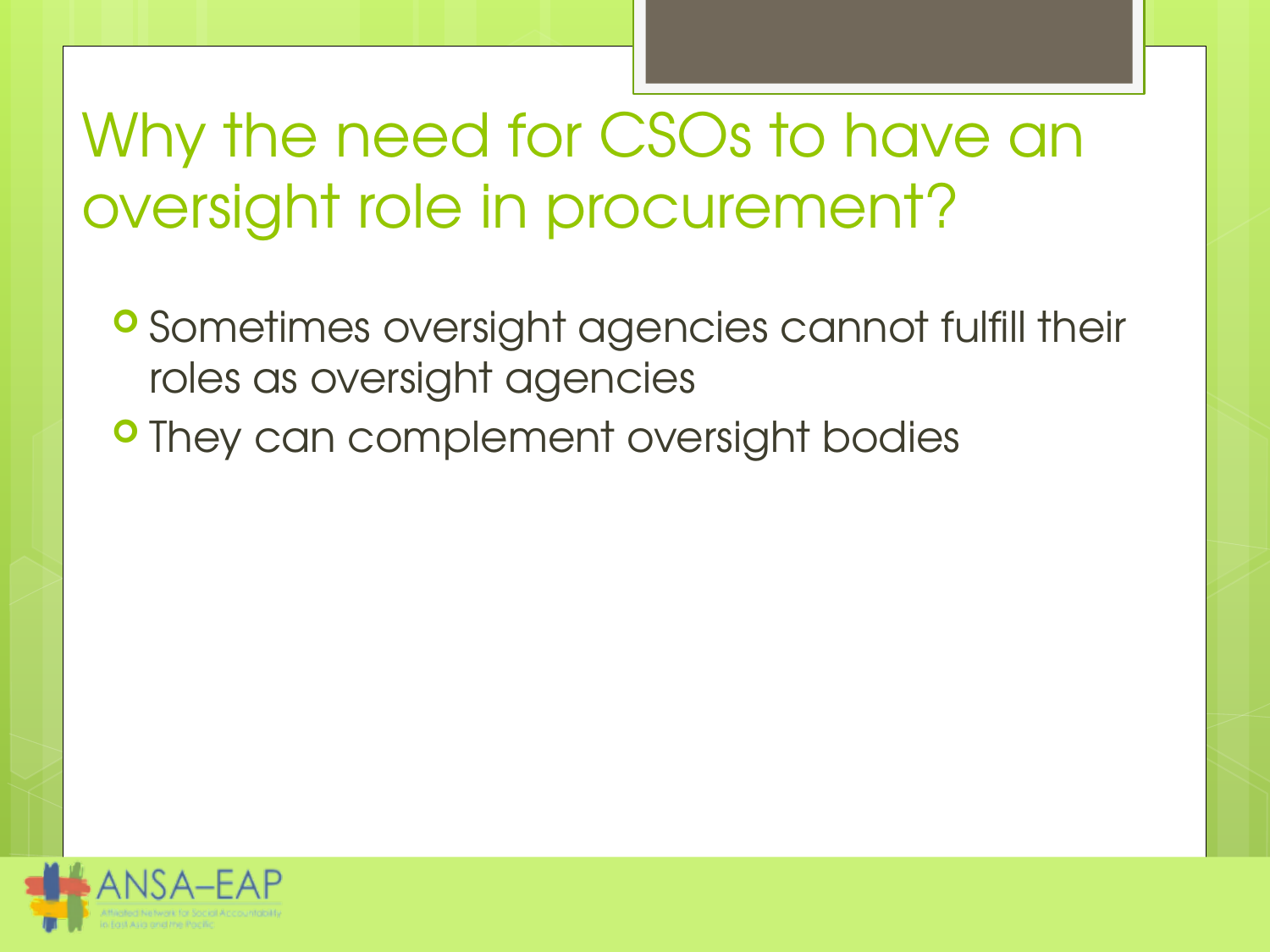

# Why the need for CSOs to have an oversight role in procurement?
Sometimes oversight agencies cannot fulfill their roles as oversight agencies
They can complement oversight bodies